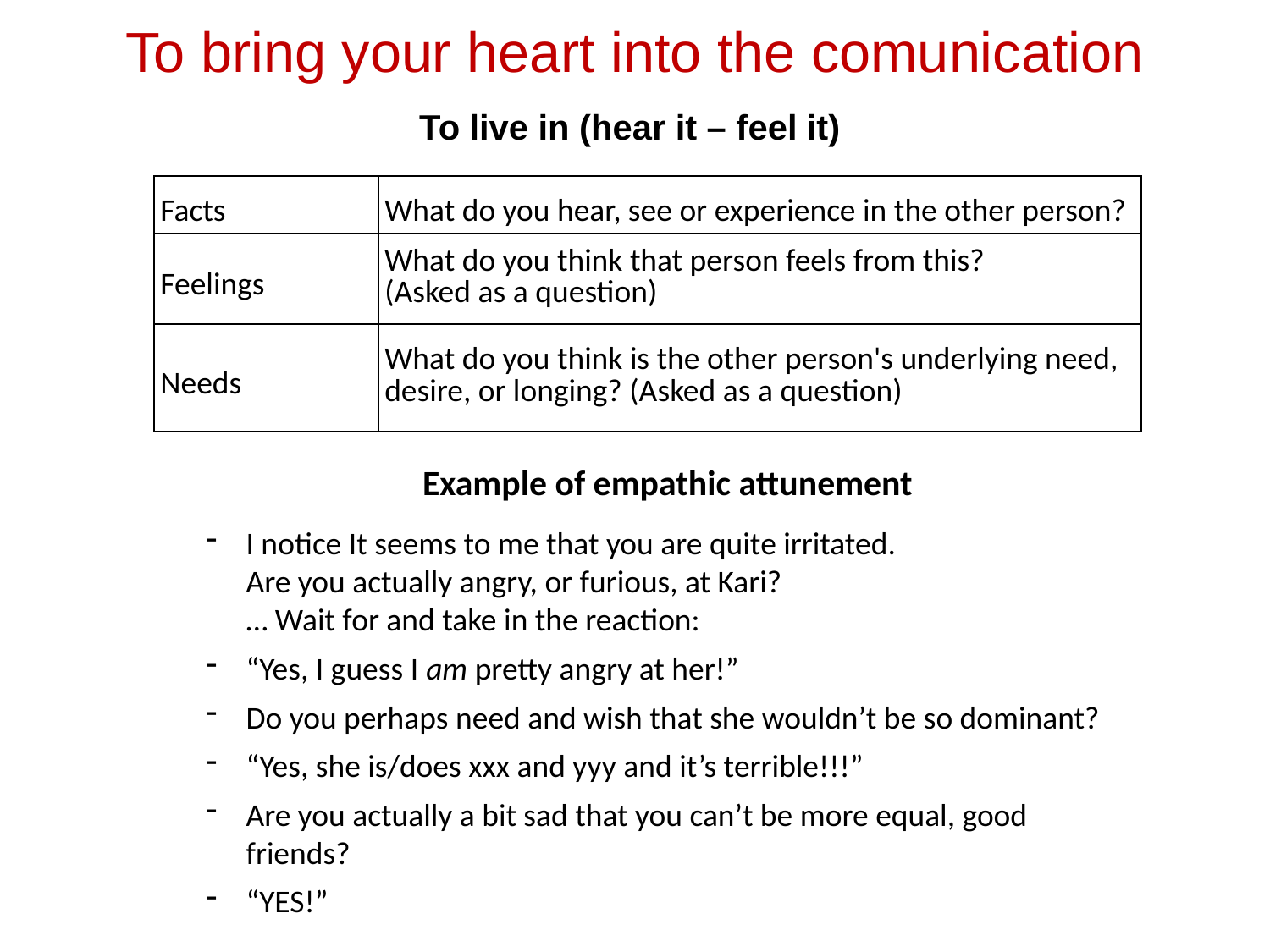

To bring your heart into the comunication
To live in (hear it – feel it)
| Facts | What do you hear, see or experience in the other person? |
| --- | --- |
| Feelings | What do you think that person feels from this? (Asked as a question) |
| Needs | What do you think is the other person's underlying need, desire, or longing? (Asked as a question) |
Example of empathic attunement
I notice It seems to me that you are quite irritated.
Are you actually angry, or furious, at Kari?
… Wait for and take in the reaction:
“Yes, I guess I am pretty angry at her!”
Do you perhaps need and wish that she wouldn’t be so dominant?
“Yes, she is/does xxx and yyy and it’s terrible!!!”
Are you actually a bit sad that you can’t be more equal, good friends?
“YES!”